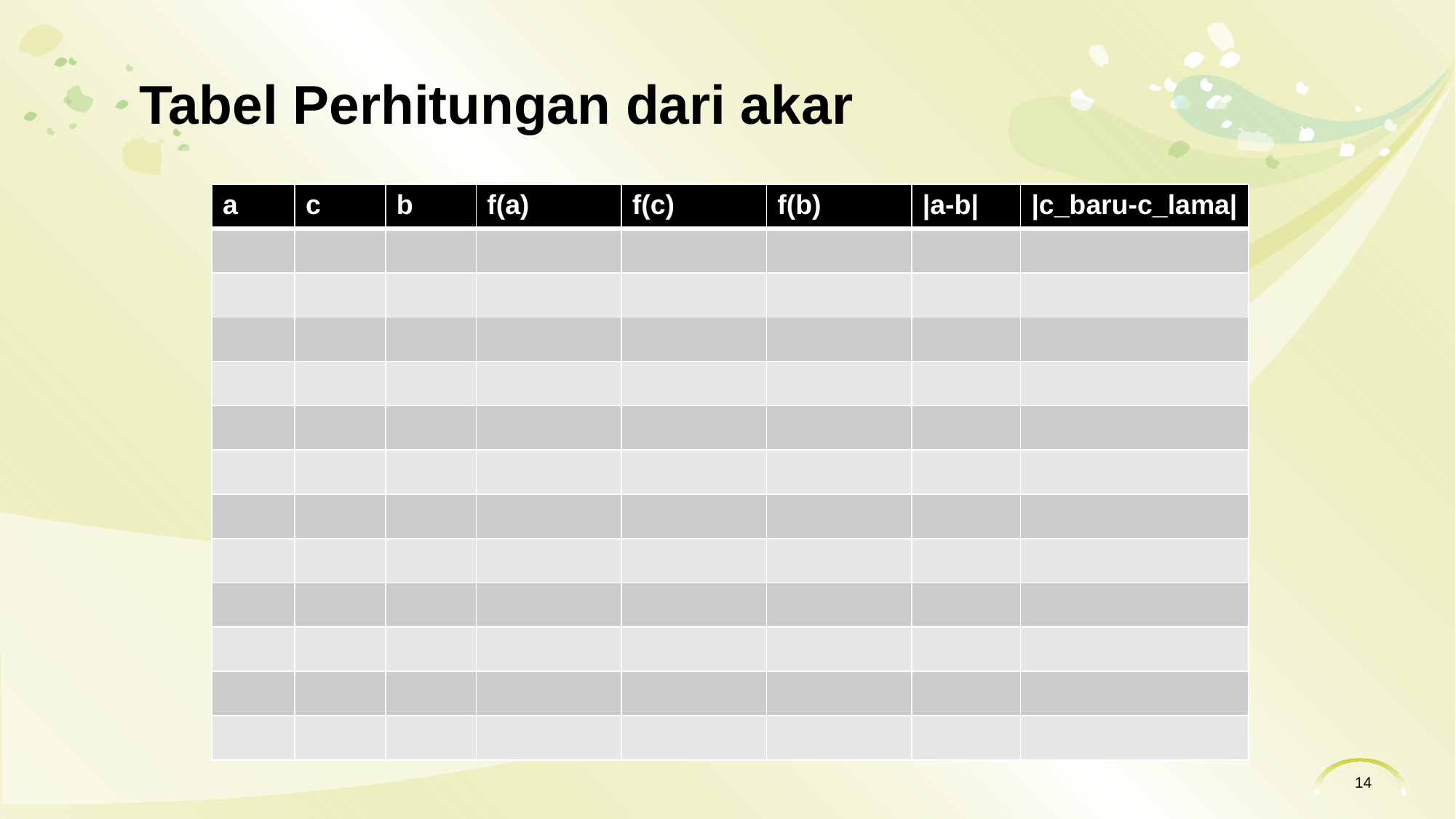

# Tabel Perhitungan dari akar
| a | c | b | f(a) | f(c) | f(b) | |a-b| | |c\_baru-c\_lama| |
| --- | --- | --- | --- | --- | --- | --- | --- |
|  |  |  |  |  |  |  |  |
|  |  |  |  |  |  |  |  |
|  |  |  |  |  |  |  |  |
|  |  |  |  |  |  |  |  |
|  |  |  |  |  |  |  |  |
|  |  |  |  |  |  |  |  |
|  |  |  |  |  |  |  |  |
|  |  |  |  |  |  |  |  |
|  |  |  |  |  |  |  |  |
|  |  |  |  |  |  |  |  |
|  |  |  |  |  |  |  |  |
|  |  |  |  |  |  |  |  |
14